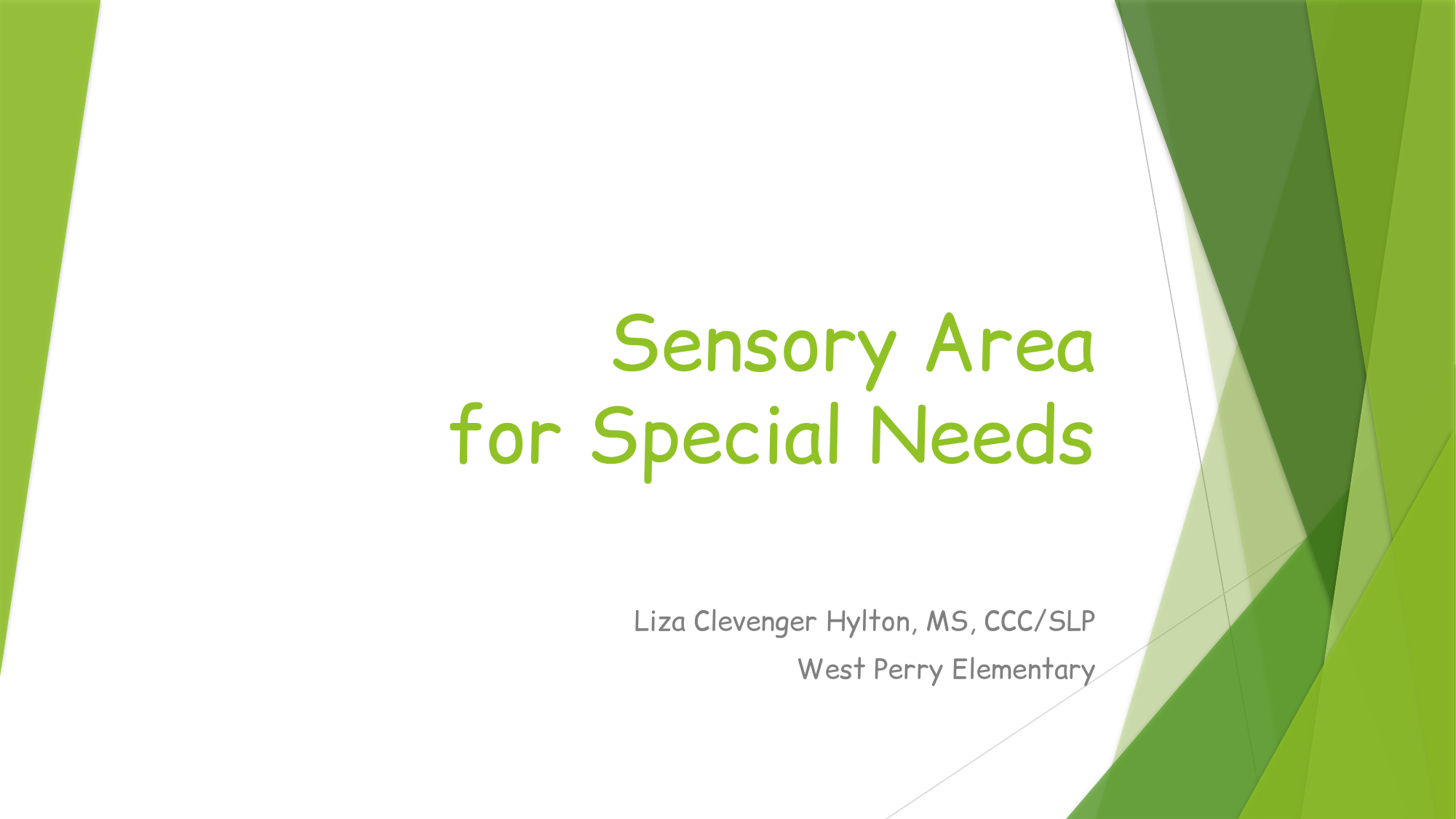

# Sensory Area for Special Needs
Liza Clevenger Hylton, MS, CCC/SLP
West Perry Elementary